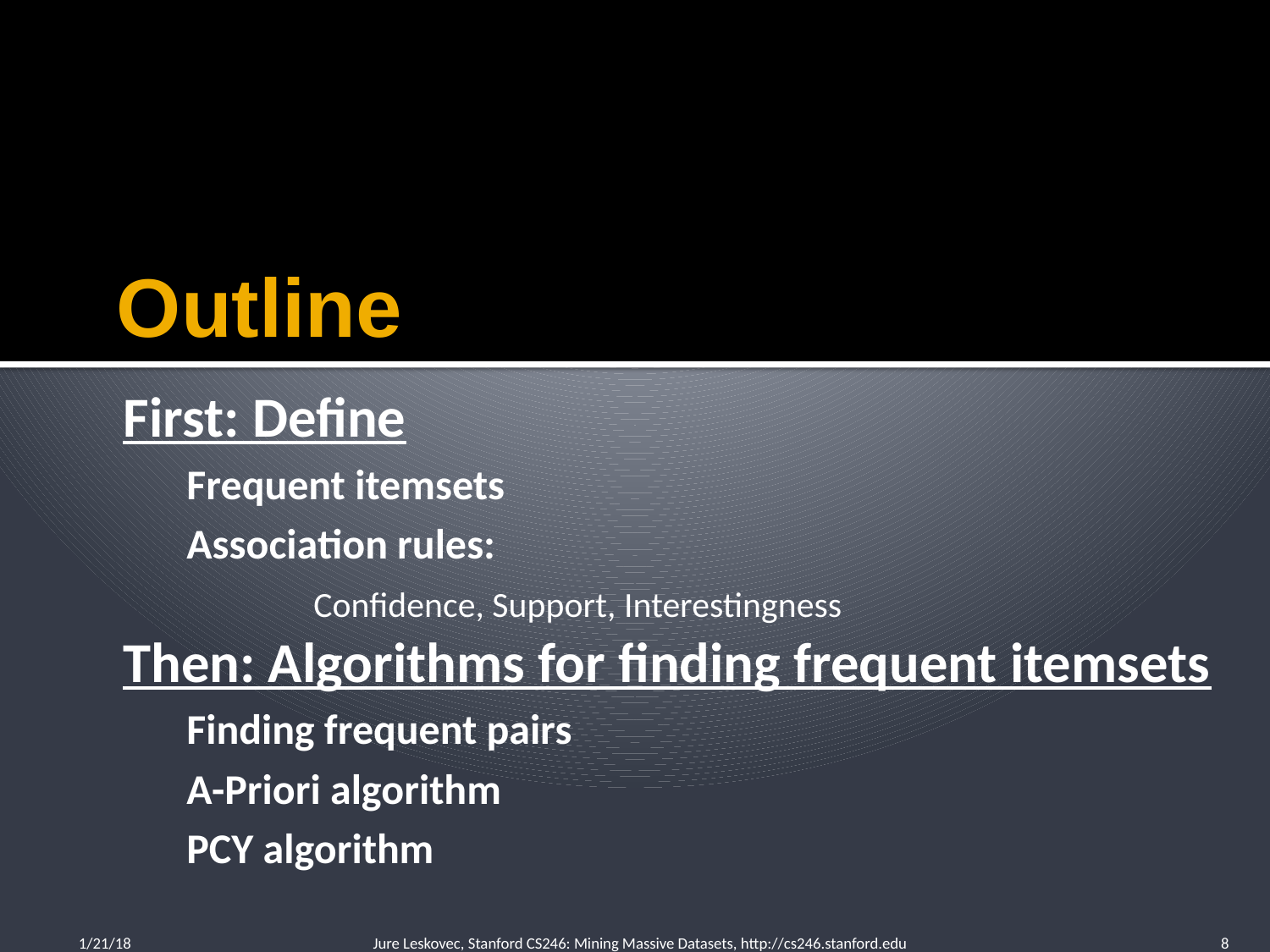

# Outline
First: Define
Frequent itemsets
Association rules:
	Confidence, Support, Interestingness
Then: Algorithms for finding frequent itemsets
Finding frequent pairs
A-Priori algorithm
PCY algorithm
1/21/18
Jure Leskovec, Stanford CS246: Mining Massive Datasets, http://cs246.stanford.edu
8